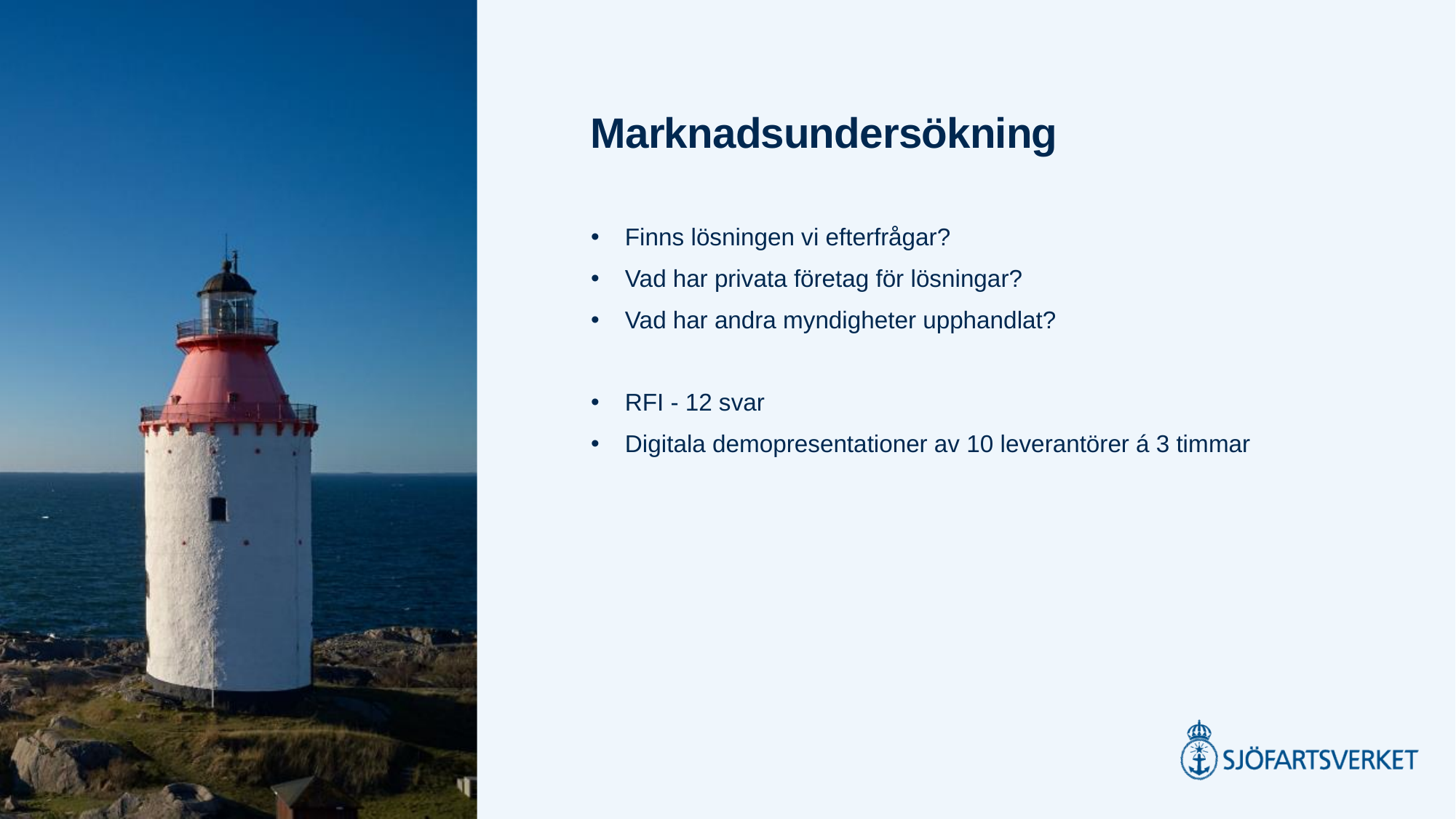

# Marknadsundersökning
Finns lösningen vi efterfrågar?
Vad har privata företag för lösningar?
Vad har andra myndigheter upphandlat?

RFI - 12 svar
Digitala demopresentationer av 10 leverantörer á 3 timmar